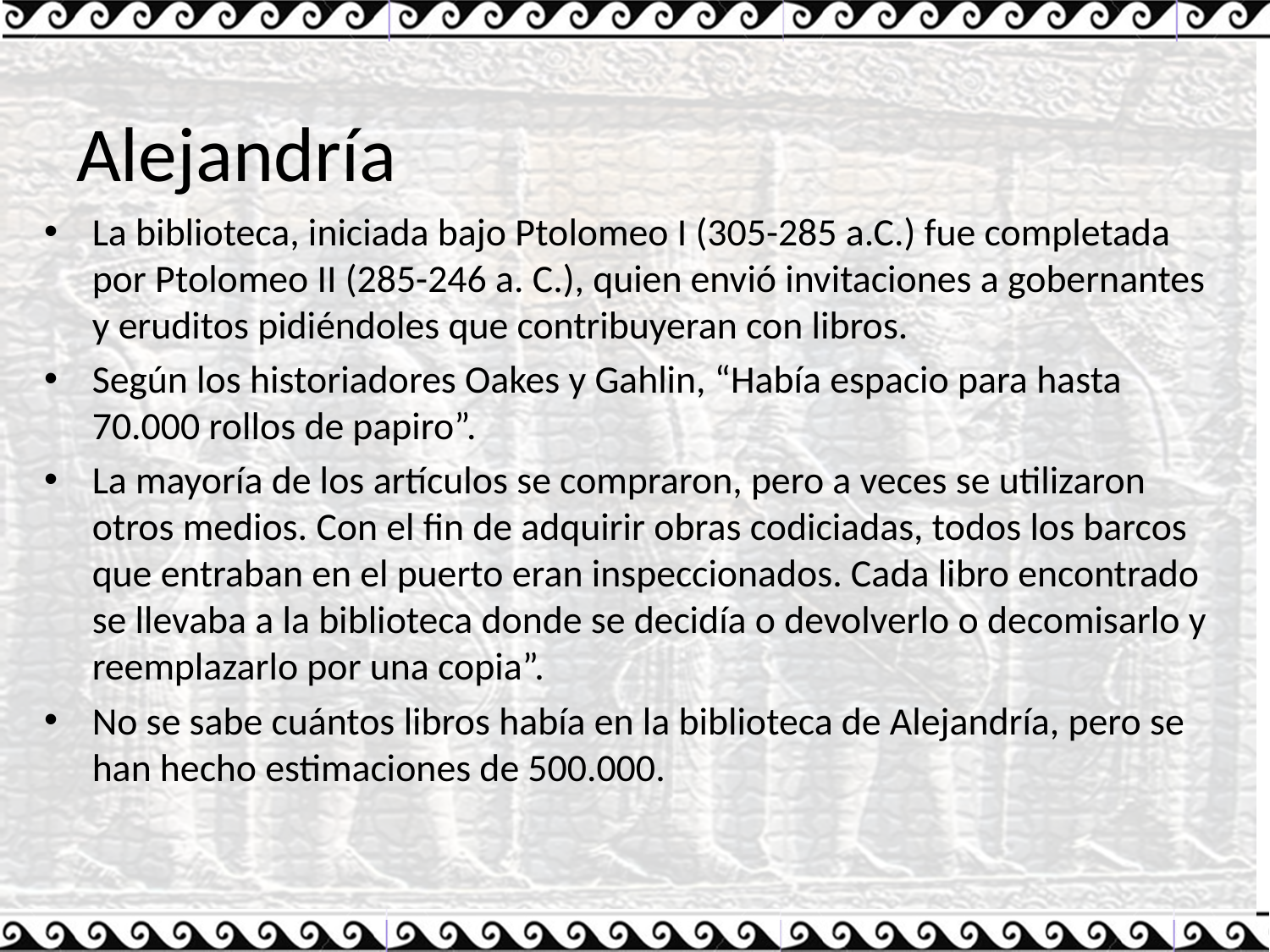

# Alejandría
La biblioteca, iniciada bajo Ptolomeo I (305-285 a.C.) fue completada por Ptolomeo II (285-246 a. C.), quien envió invitaciones a gobernantes y eruditos pidiéndoles que contribuyeran con libros.
Según los historiadores Oakes y Gahlin, “Había espacio para hasta 70.000 rollos de papiro”.
La mayoría de los artículos se compraron, pero a veces se utilizaron otros medios. Con el fin de adquirir obras codiciadas, todos los barcos que entraban en el puerto eran inspeccionados. Cada libro encontrado se llevaba a la biblioteca donde se decidía o devolverlo o decomisarlo y reemplazarlo por una copia”.
No se sabe cuántos libros había en la biblioteca de Alejandría, pero se han hecho estimaciones de 500.000.